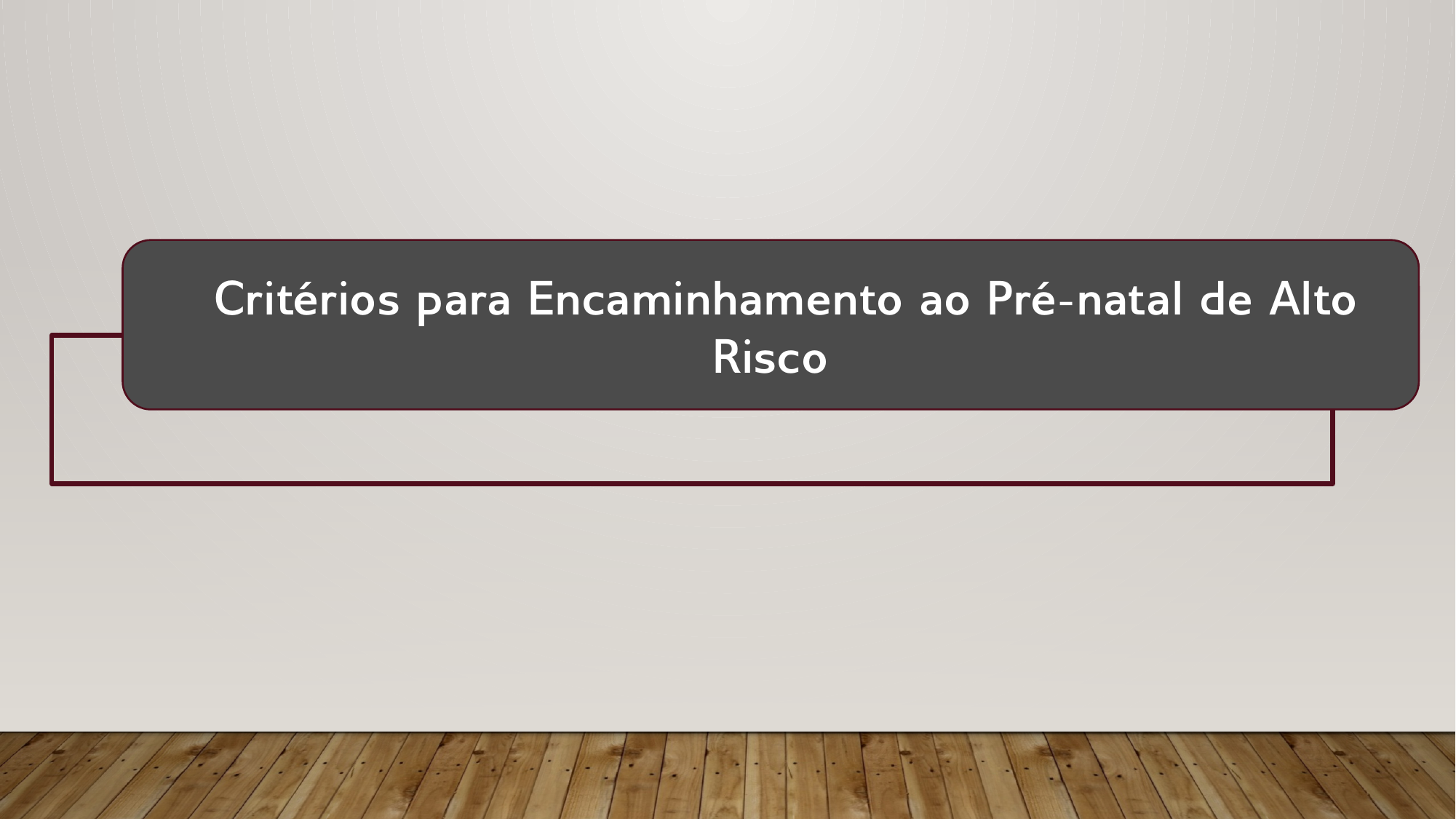

Critérios para Encaminhamento ao Pré-natal de Alto Risco